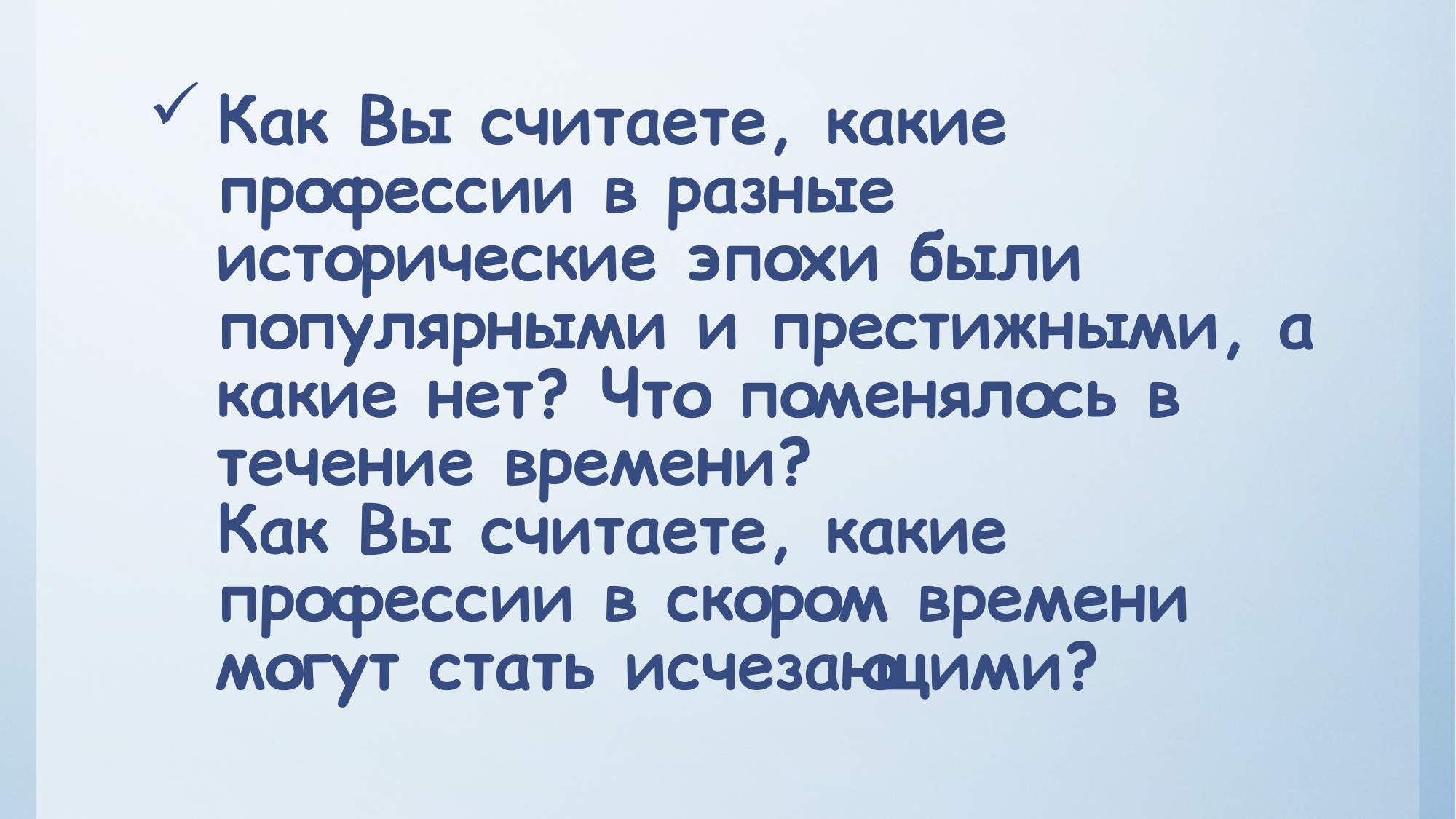

# Как Вы считаете, какие профессии в разные исторические эпохи были популярными и престижными, а какие нет? Что поменялось в течение времени? Как Вы считаете, какие профессии в скором времени могут стать исчезающими?